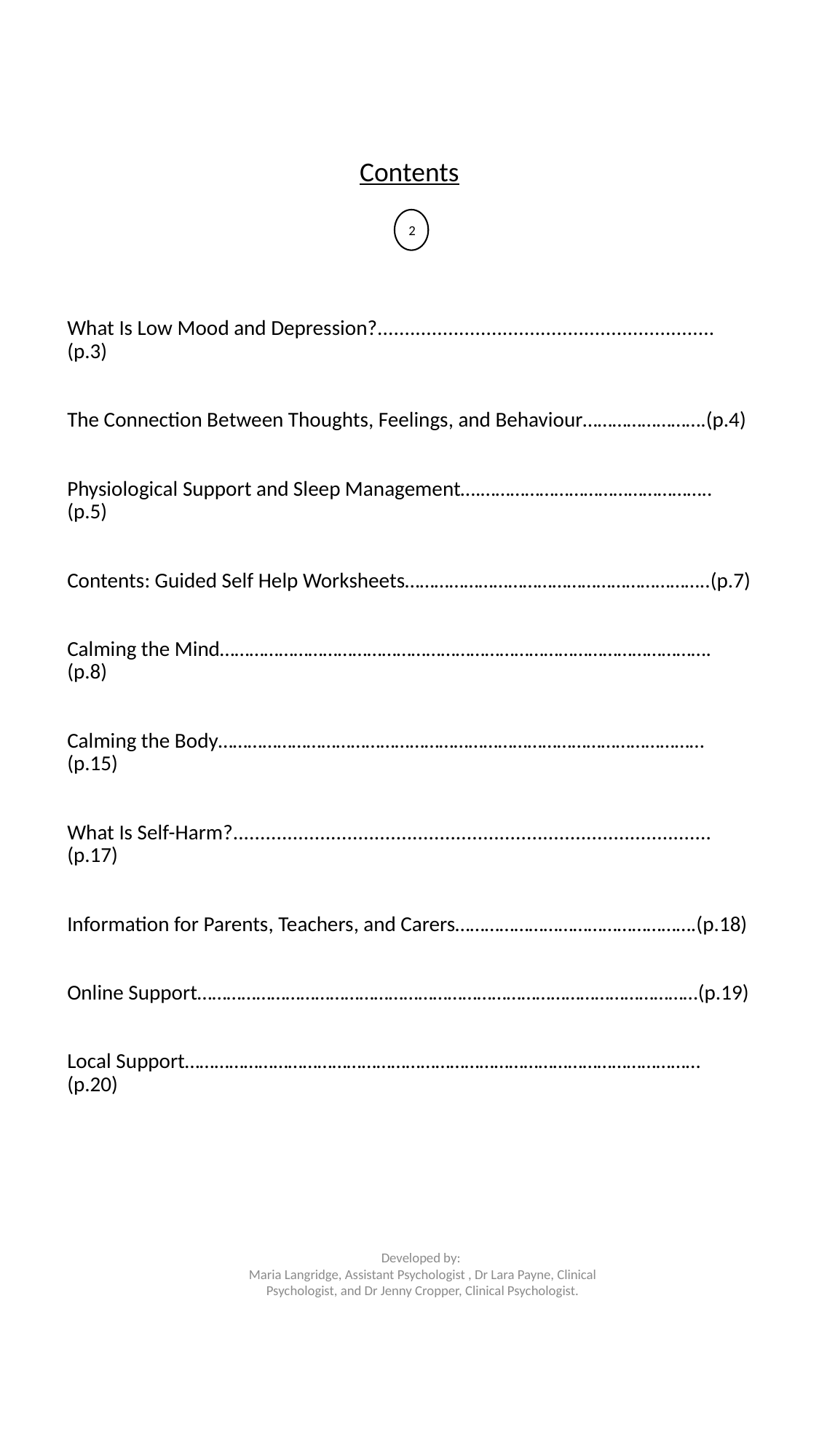

# Contents
2

What Is Low Mood and Depression?..............................................................(p.3)

The Connection Between Thoughts, Feelings, and Behaviour…………………….(p.4)

Physiological Support and Sleep Management….………………………………………..(p.5)

Contents: Guided Self Help Worksheets……………………………………………………..(p.7)

Calming the Mind……………………………………………………………………………………….(p.8)

Calming the Body………………………………………………………………………………………(p.15)

What Is Self-Harm?........................................................................................(p.17)

Information for Parents, Teachers, and Carers………………………………………….(p.18)

Online Support…………………………………………………………………………………………(p.19)

Local Support……………………………………………………………………………………………(p.20)

Developed by:
Maria Langridge, Assistant Psychologist , Dr Lara Payne, Clinical Psychologist, and Dr Jenny Cropper, Clinical Psychologist.